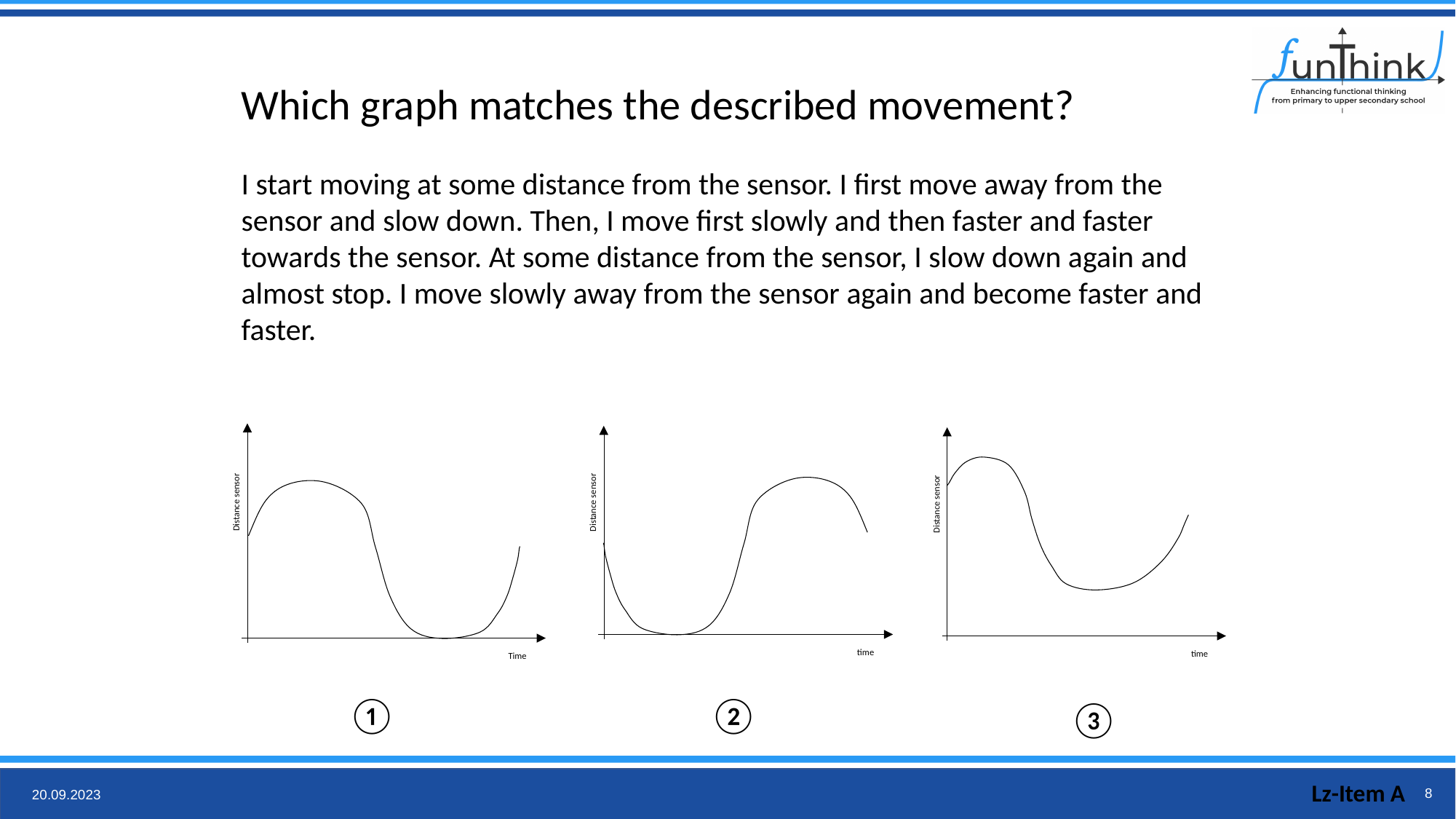

Which graph matches the described movement?
I start moving at some distance from the sensor. I first move away from the sensor and slow down. Then, I move first slowly and then faster and faster towards the sensor. At some distance from the sensor, I slow down again and almost stop. I move slowly away from the sensor again and become faster and faster.
Distance sensor
Time

Distance sensor
time

Distance sensor
time

①
②
③
8
Lz-Item A
20.09.2023